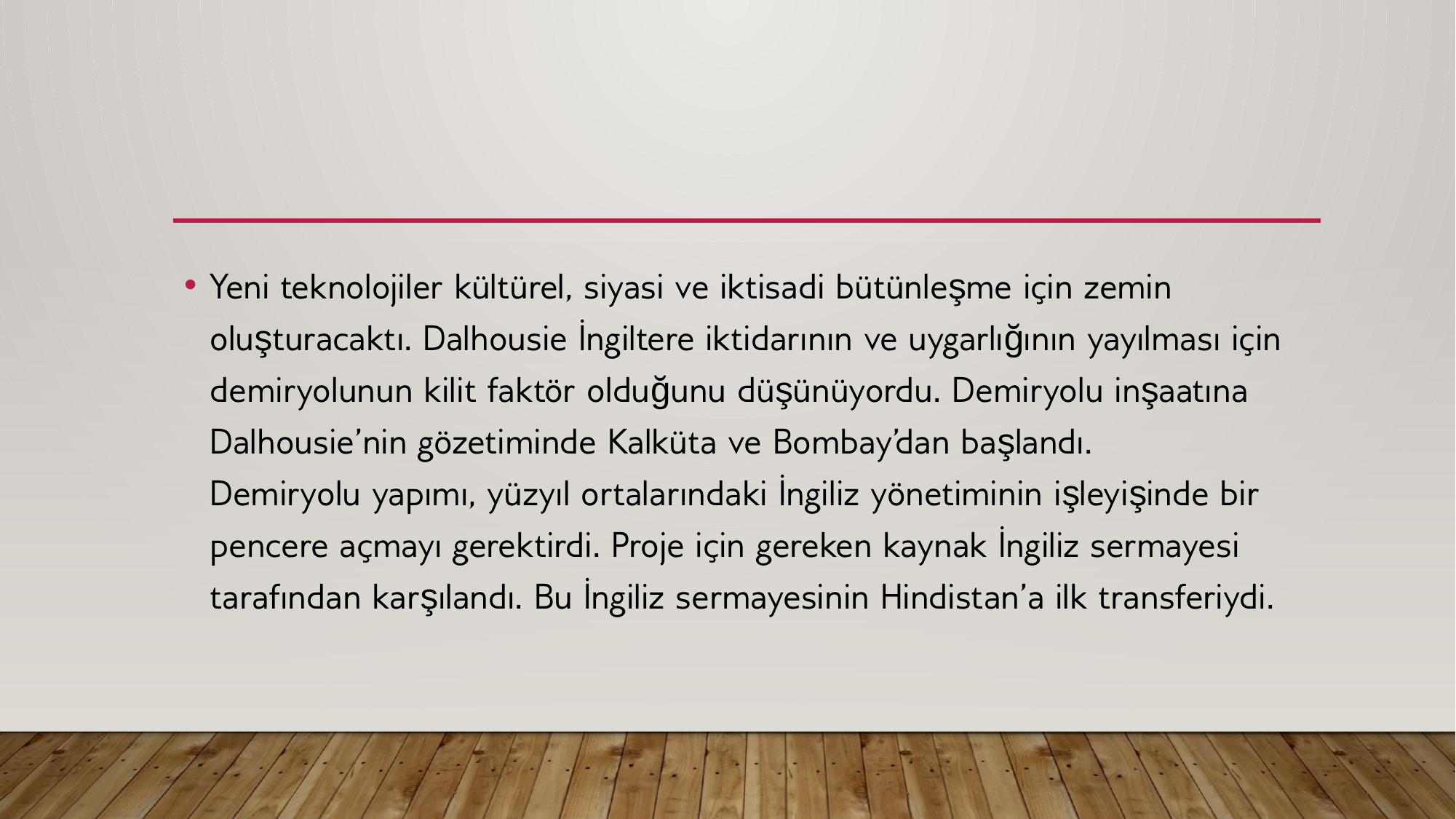

Yeni teknolojiler kültürel, siyasi ve iktisadi bütünleşme için zemin oluşturacaktı. Dalhousie İngiltere iktidarının ve uygarlığının yayılması için demiryolunun kilit faktör olduğunu düşünüyordu. Demiryolu inşaatına Dalhousie’nin gözetiminde Kalküta ve Bombay’dan başlandı.
Demiryolu yapımı, yüzyıl ortalarındaki İngiliz yönetiminin işleyişinde bir pencere açmayı gerektirdi. Proje için gereken kaynak İngiliz sermayesi tarafından karşılandı. Bu İngiliz sermayesinin Hindistan’a ilk transferiydi.